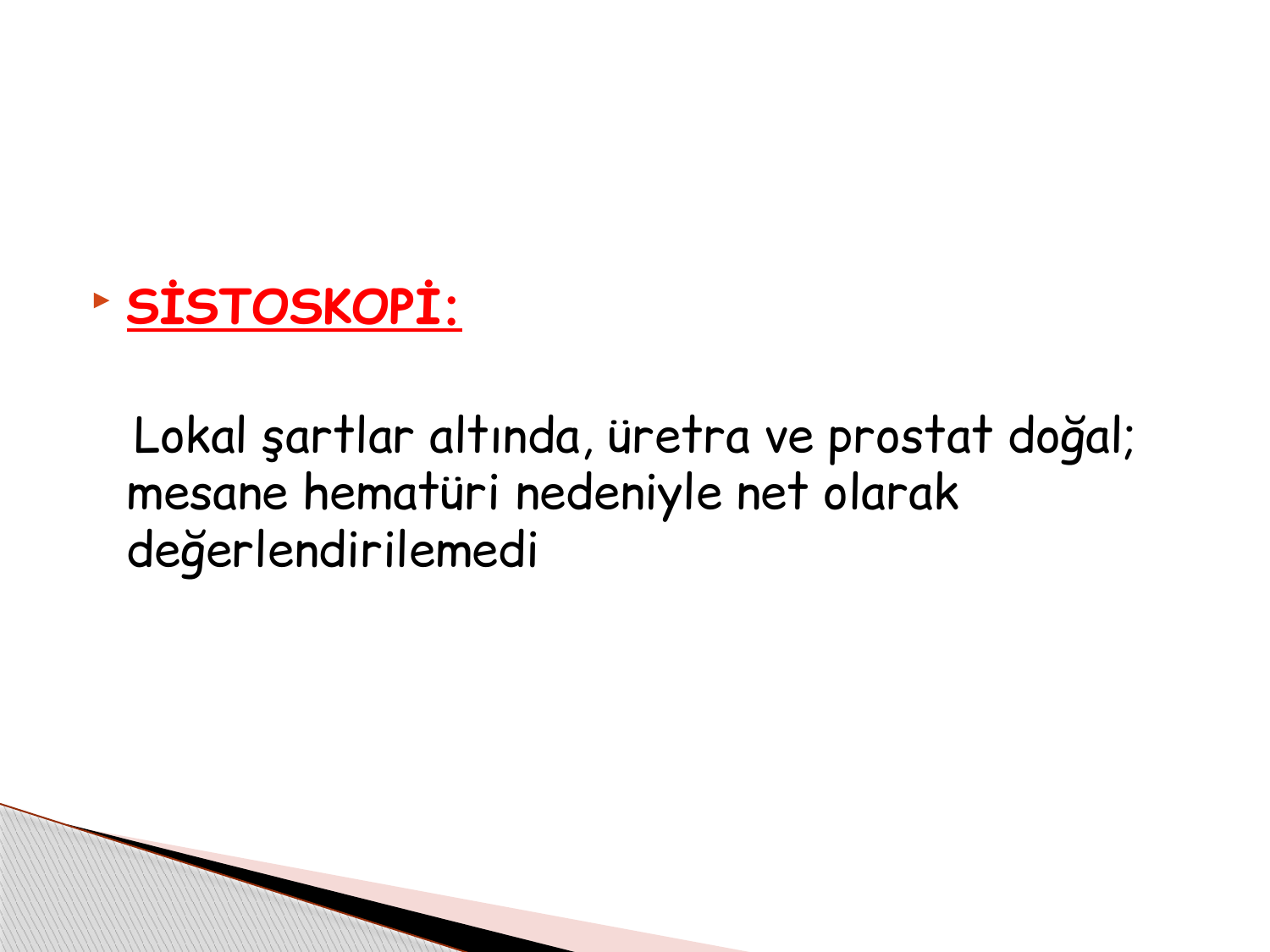

#

SİSTOSKOPİ:

   Lokal şartlar altında, üretra ve prostat doğal; mesane hematüri nedeniyle net olarak değerlendirilemedi